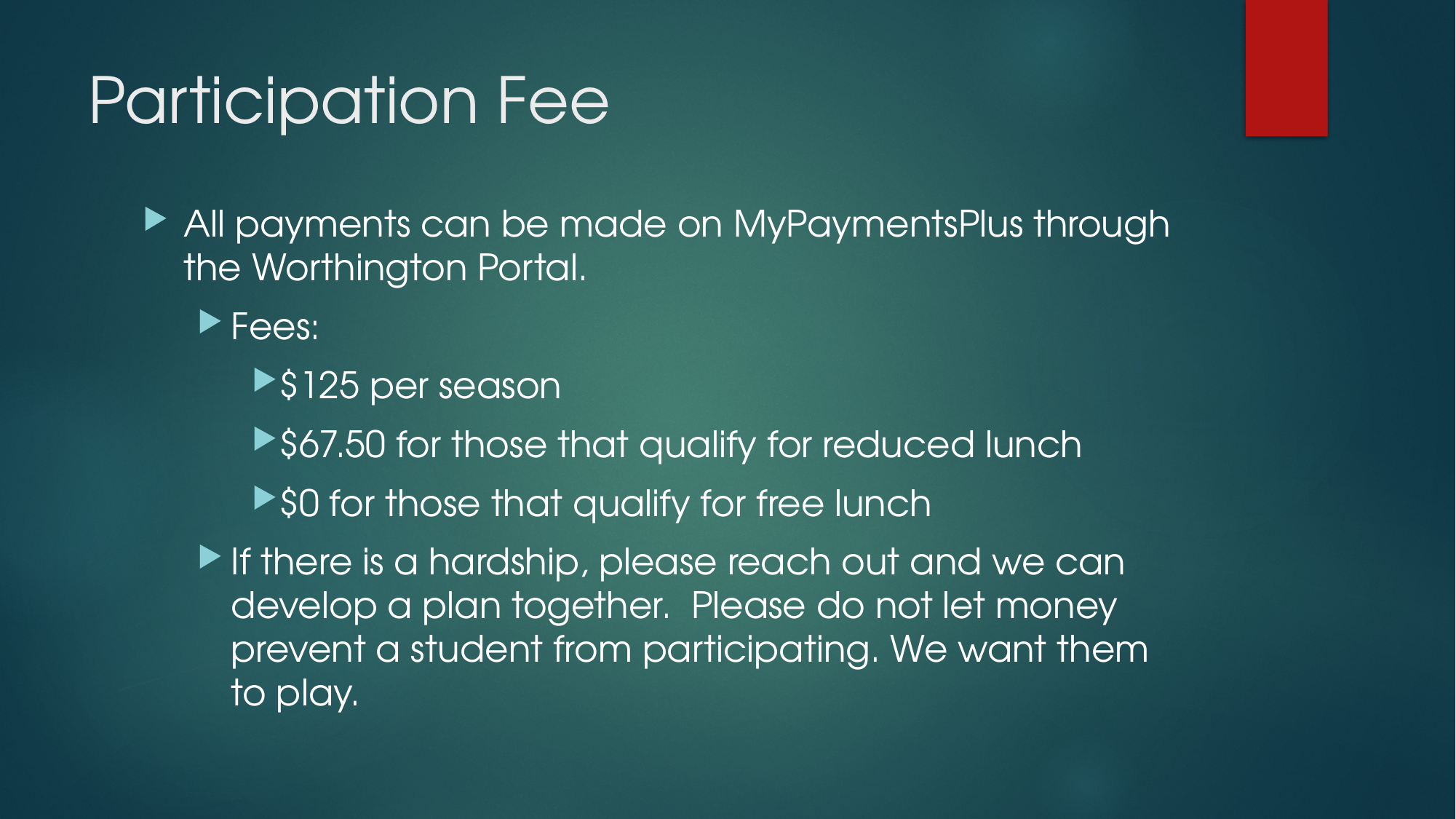

# Participation Fee
All payments can be made on MyPaymentsPlus through the Worthington Portal.
Fees:
$125 per season
$67.50 for those that qualify for reduced lunch
$0 for those that qualify for free lunch
If there is a hardship, please reach out and we can develop a plan together.  Please do not let money prevent a student from participating. We want them to play.